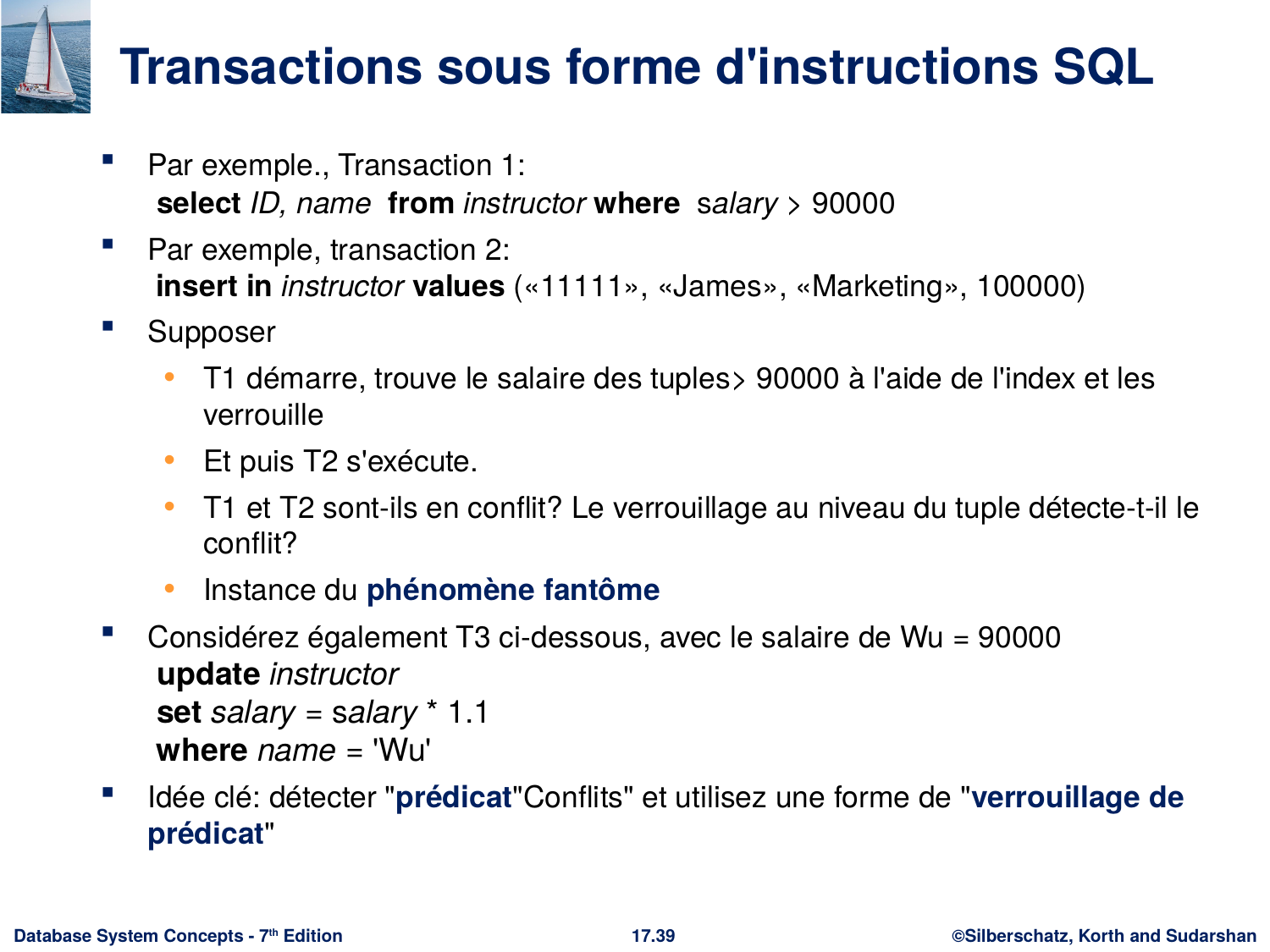

# Transactions sous forme d'instructions SQL
Par exemple., Transaction 1:
 select ID, name  from instructor where  salary > 90000
Par exemple, transaction 2:
 insert in instructor values («11111», «James», «Marketing», 100000)
Supposer
T1 démarre, trouve le salaire des tuples> 90000 à l'aide de l'index et les verrouille
Et puis T2 s'exécute.
T1 et T2 sont-ils en conflit? Le verrouillage au niveau du tuple détecte-t-il le conflit?
Instance du phénomène fantôme
Considérez également T3 ci-dessous, avec le salaire de Wu = 90000
 update instructor
 set salary = salary * 1.1
 where name = 'Wu'
Idée clé: détecter "prédicat"Conflits" et utilisez une forme de "verrouillage de prédicat"